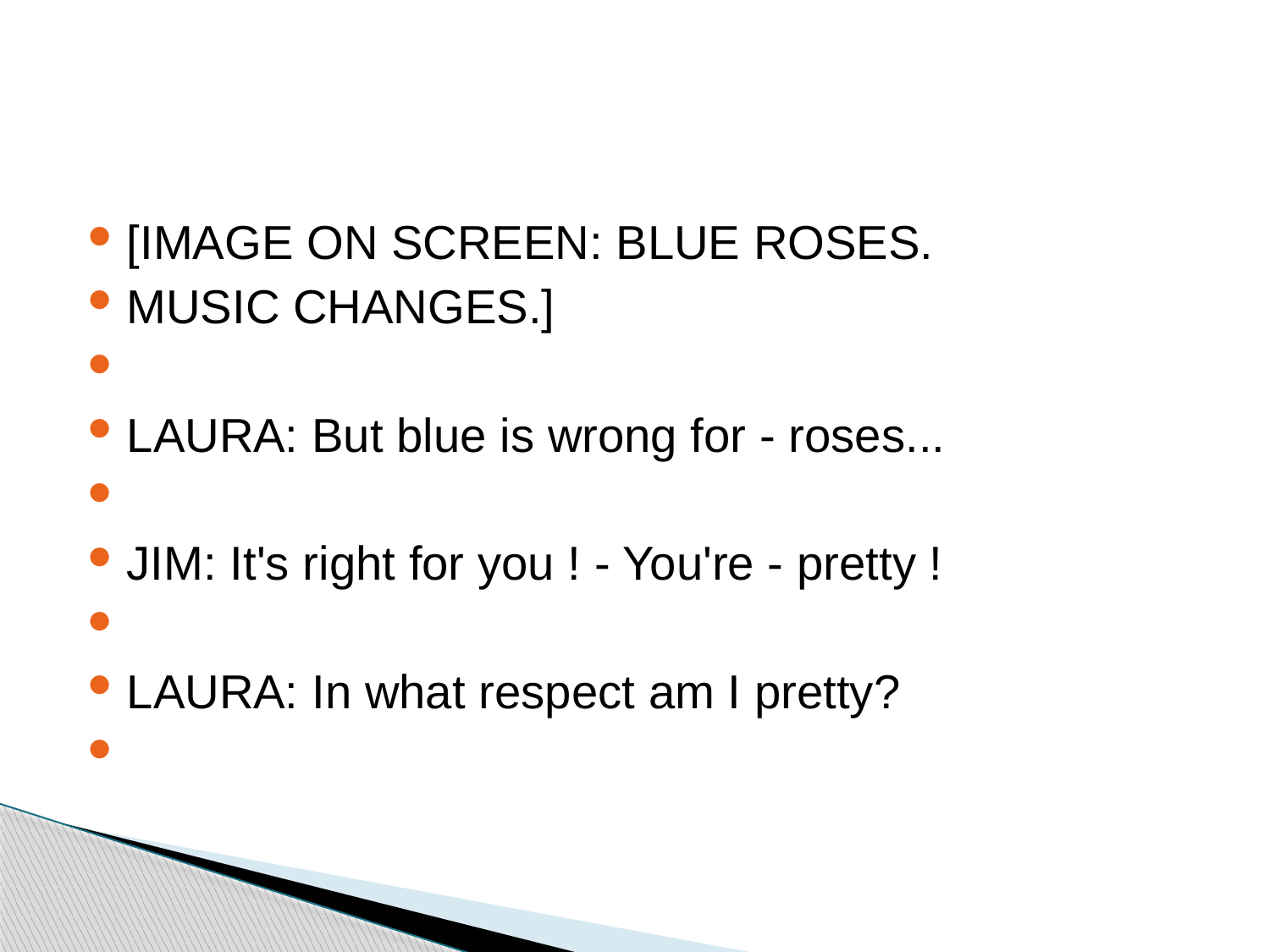

#
[IMAGE ON SCREEN: BLUE ROSES.
MUSIC CHANGES.]

LAURA: But blue is wrong for - roses...

JIM: It's right for you ! - You're - pretty !

LAURA: In what respect am I pretty?